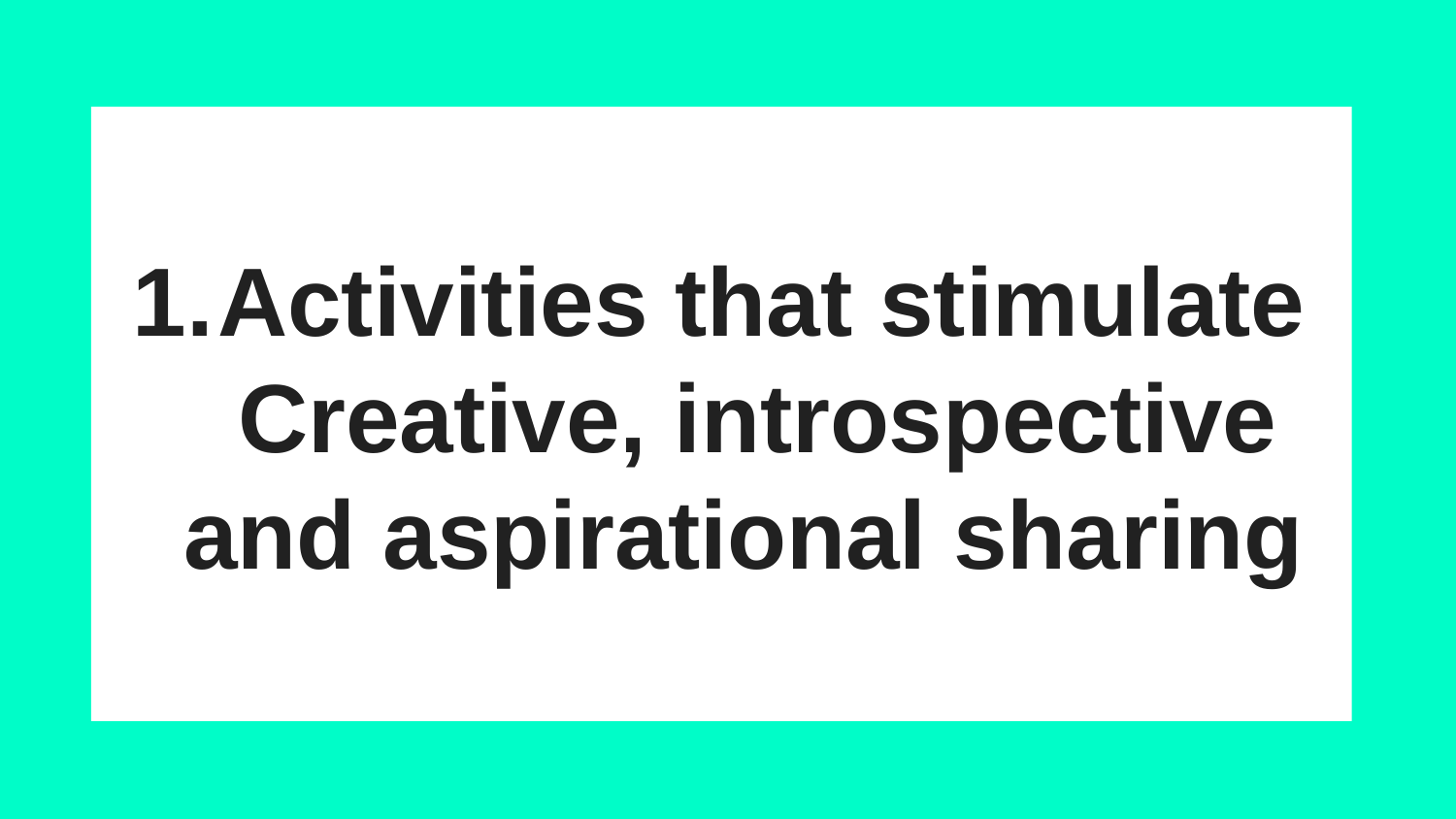

# Activities that stimulate Creative, introspective and aspirational sharing